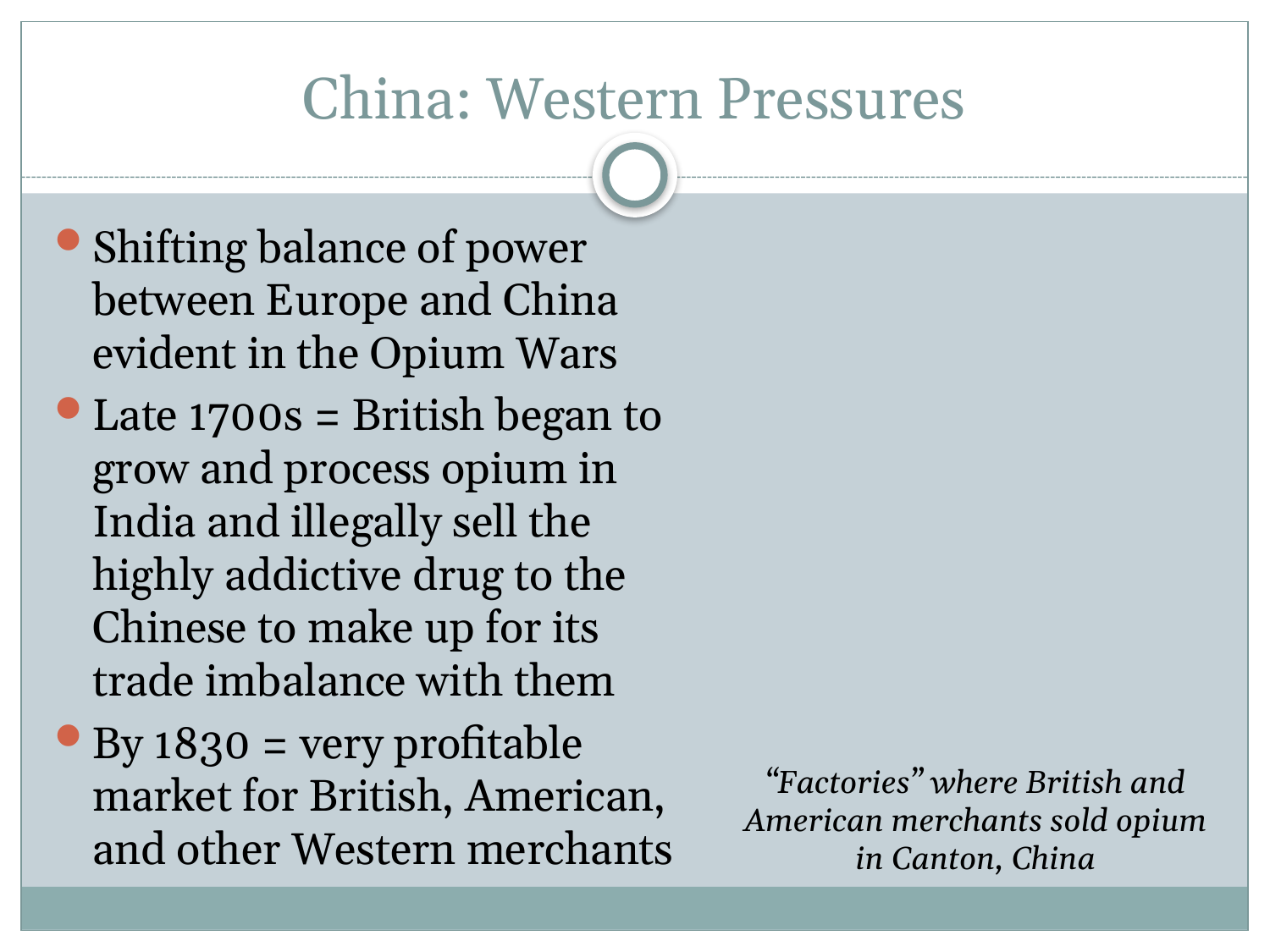

# China: Western Pressures
Shifting balance of power between Europe and China evident in the Opium Wars
Late 1700s = British began to grow and process opium in India and illegally sell the highly addictive drug to the Chinese to make up for its trade imbalance with them
By 1830 = very profitable market for British, American, and other Western merchants
“Factories” where British and American merchants sold opium in Canton, China